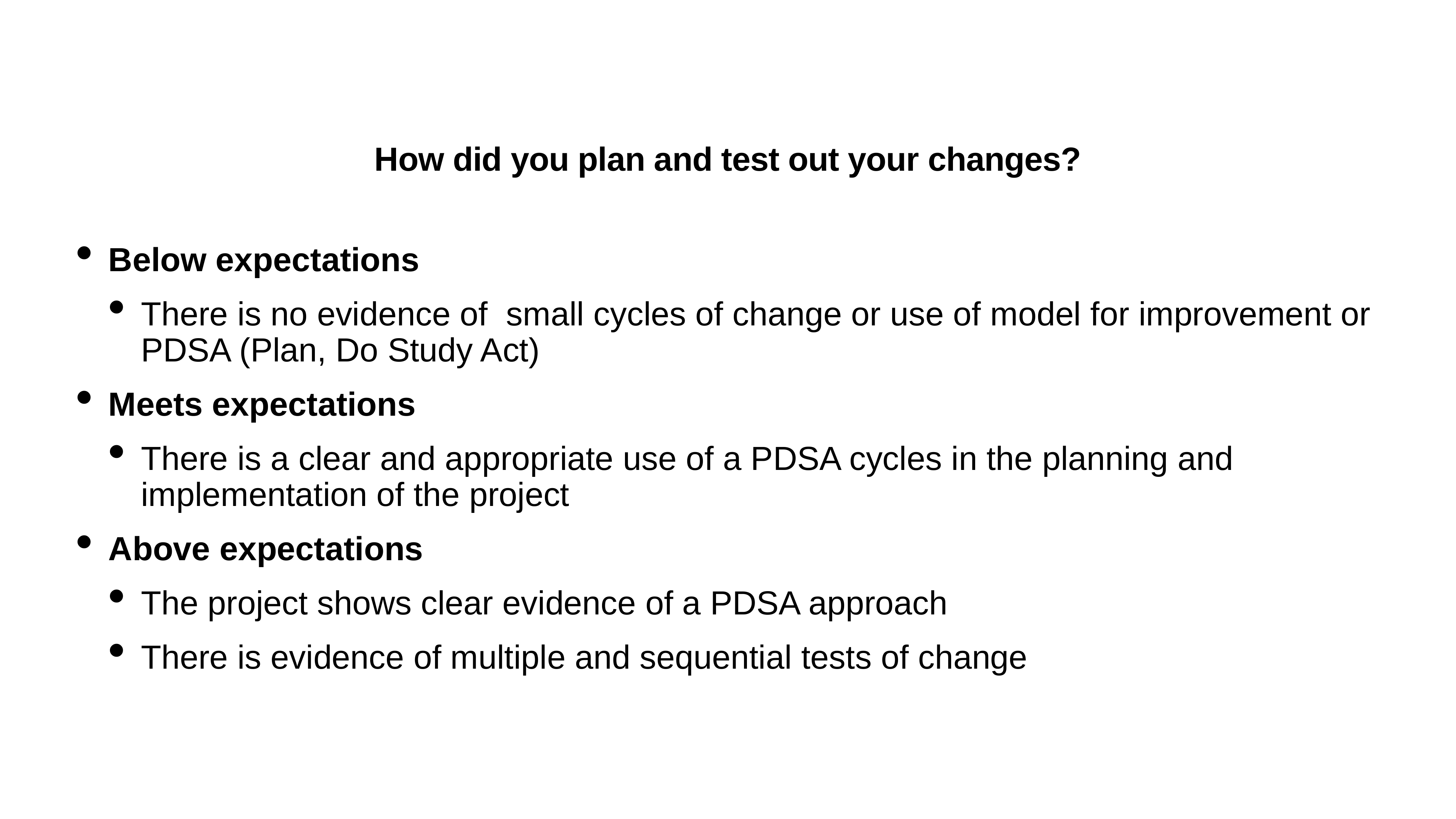

How did you plan and test out your changes?
Below expectations
There is no evidence of  small cycles of change or use of model for improvement or PDSA (Plan, Do Study Act)
Meets expectations
There is a clear and appropriate use of a PDSA cycles in the planning and implementation of the project
Above expectations
The project shows clear evidence of a PDSA approach
There is evidence of multiple and sequential tests of change